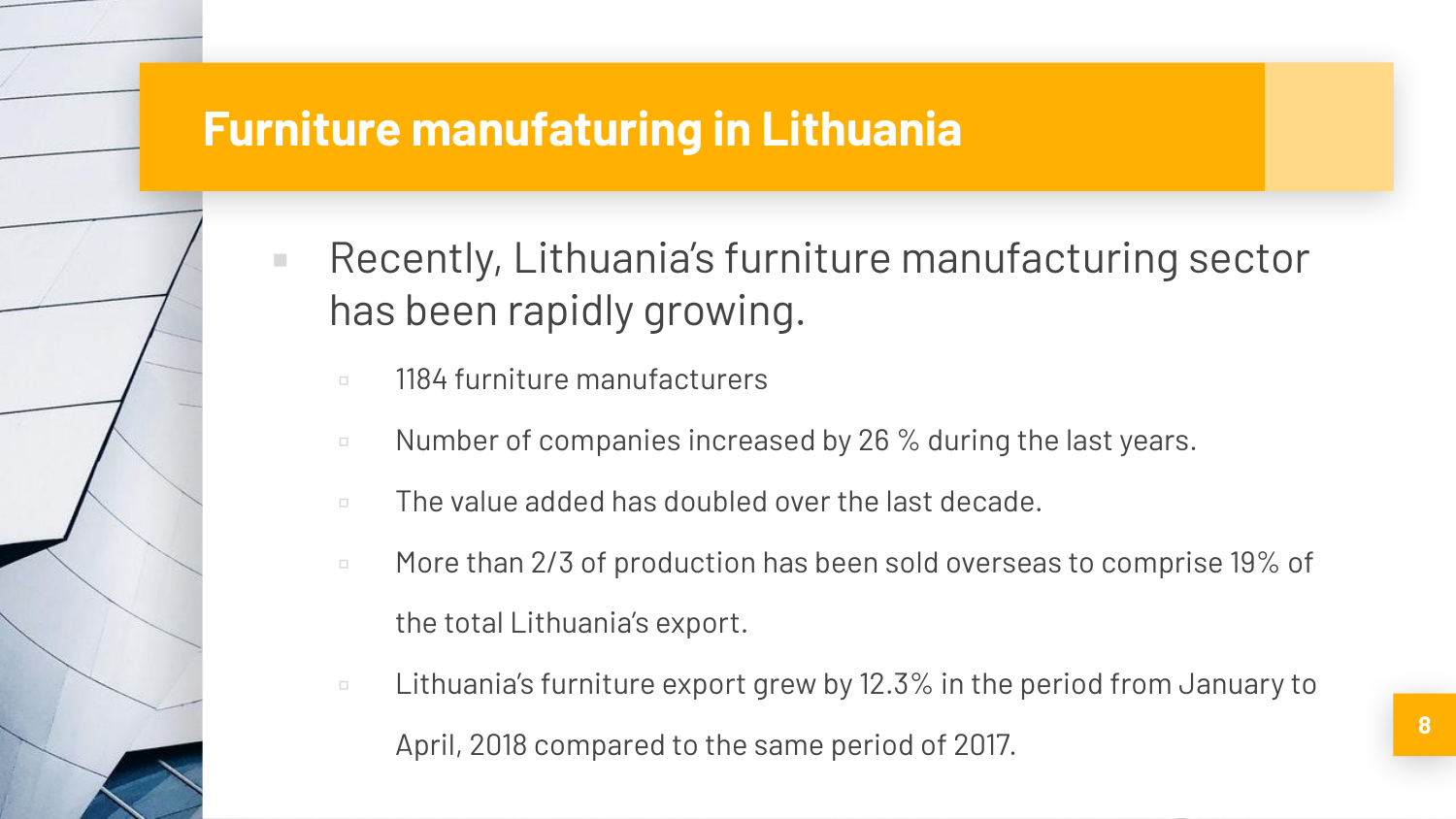

# Furniture manufaturing in Lithuania
Recently, Lithuania’s furniture manufacturing sector has been rapidly growing.
1184 furniture manufacturers
Number of companies increased by 26 % during the last years.
The value added has doubled over the last decade.
More than 2/3 of production has been sold overseas to comprise 19% of the total Lithuania’s export.
Lithuania’s furniture export grew by 12.3% in the period from January to April, 2018 compared to the same period of 2017.

8